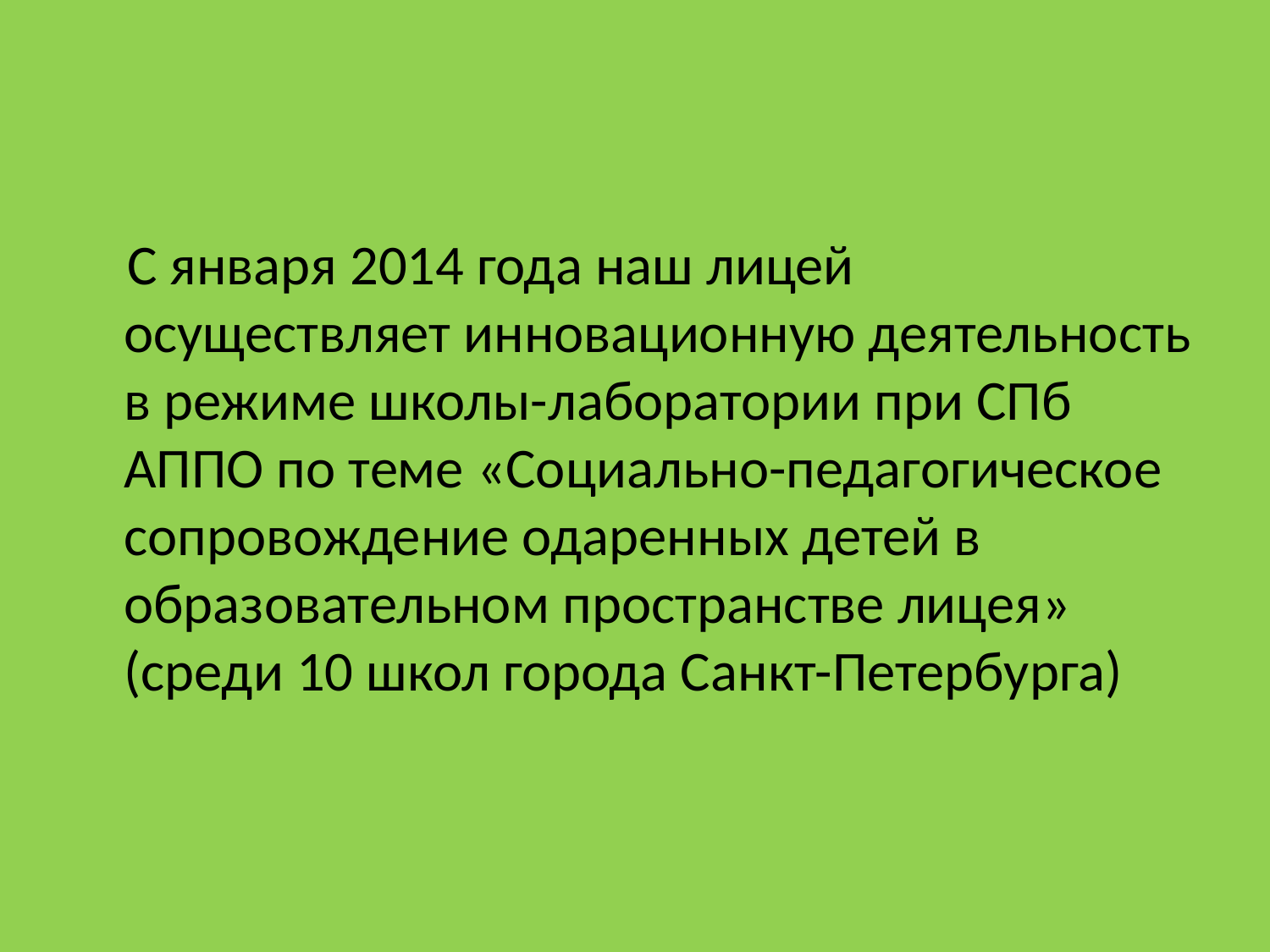

#
    С января 2014 года наш лицей осуществляет инновационную деятельность в режиме школы-лаборатории при СПб АППО по теме «Социально-педагогическое сопровождение одаренных детей в образовательном пространстве лицея» (среди 10 школ города Санкт-Петербурга)